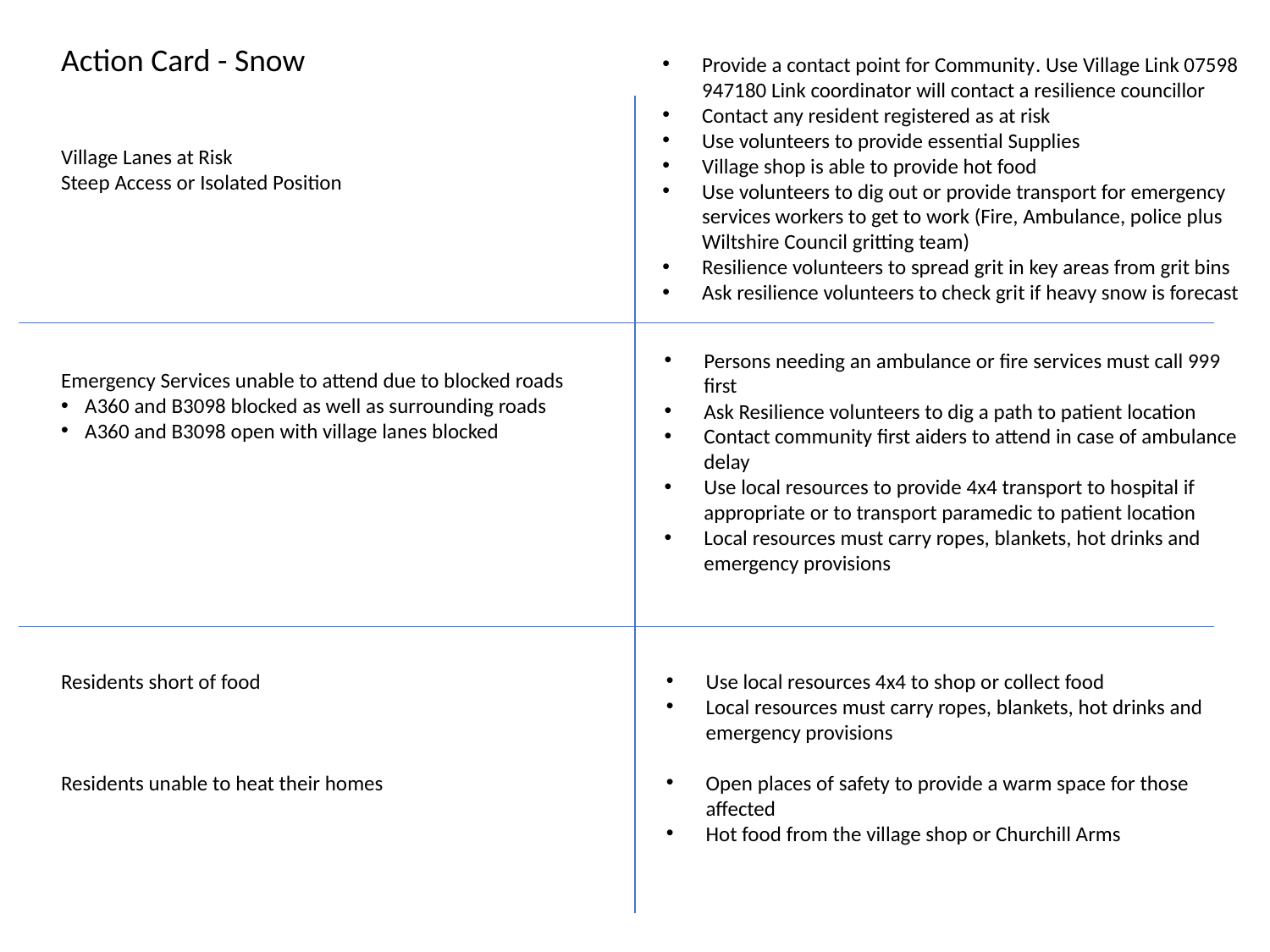

Action Card - Snow
Provide a contact point for Community. Use Village Link 07598 947180 Link coordinator will contact a resilience councillor
Contact any resident registered as at risk
Use volunteers to provide essential Supplies
Village shop is able to provide hot food
Use volunteers to dig out or provide transport for emergency services workers to get to work (Fire, Ambulance, police plus Wiltshire Council gritting team)
Resilience volunteers to spread grit in key areas from grit bins
Ask resilience volunteers to check grit if heavy snow is forecast

Village Lanes at Risk
Steep Access or Isolated Position

Persons needing an ambulance or fire services must call 999 first
Ask Resilience volunteers to dig a path to patient location
Contact community first aiders to attend in case of ambulance delay
Use local resources to provide 4x4 transport to hospital if appropriate or to transport paramedic to patient location
Local resources must carry ropes, blankets, hot drinks and emergency provisions
Emergency Services unable to attend due to blocked roads
A360 and B3098 blocked as well as surrounding roads
A360 and B3098 open with village lanes blocked

Residents short of food

Residents unable to heat their homes
Use local resources 4x4 to shop or collect food
Local resources must carry ropes, blankets, hot drinks and emergency provisions

Open places of safety to provide a warm space for those affected
Hot food from the village shop or Churchill Arms